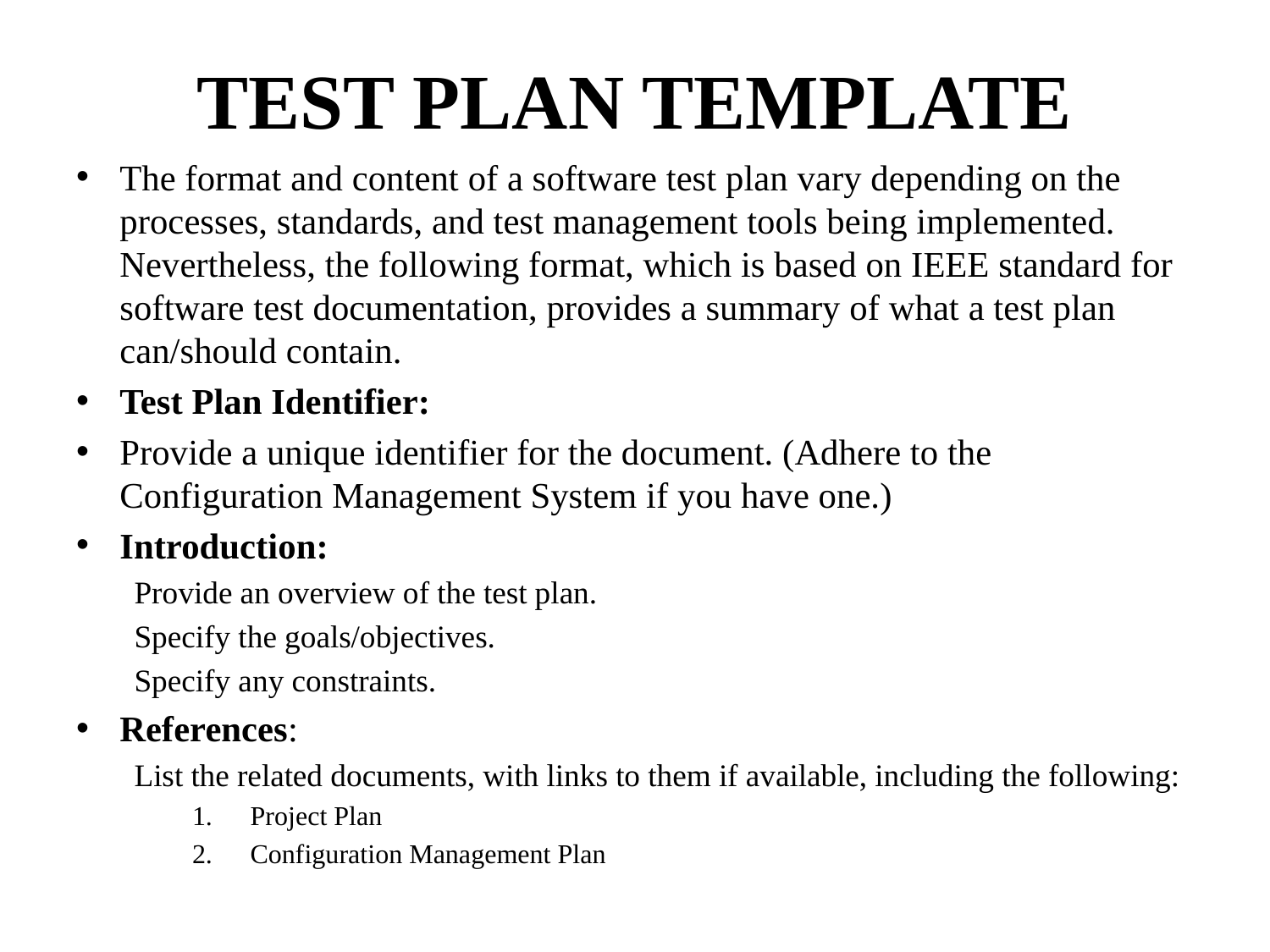

# TEST PLAN TEMPLATE
The format and content of a software test plan vary depending on the processes, standards, and test management tools being implemented. Nevertheless, the following format, which is based on IEEE standard for software test documentation, provides a summary of what a test plan can/should contain.
Test Plan Identifier:
Provide a unique identifier for the document. (Adhere to the Configuration Management System if you have one.)
Introduction:
Provide an overview of the test plan.
Specify the goals/objectives.
Specify any constraints.
References:
List the related documents, with links to them if available, including the following:
Project Plan
Configuration Management Plan